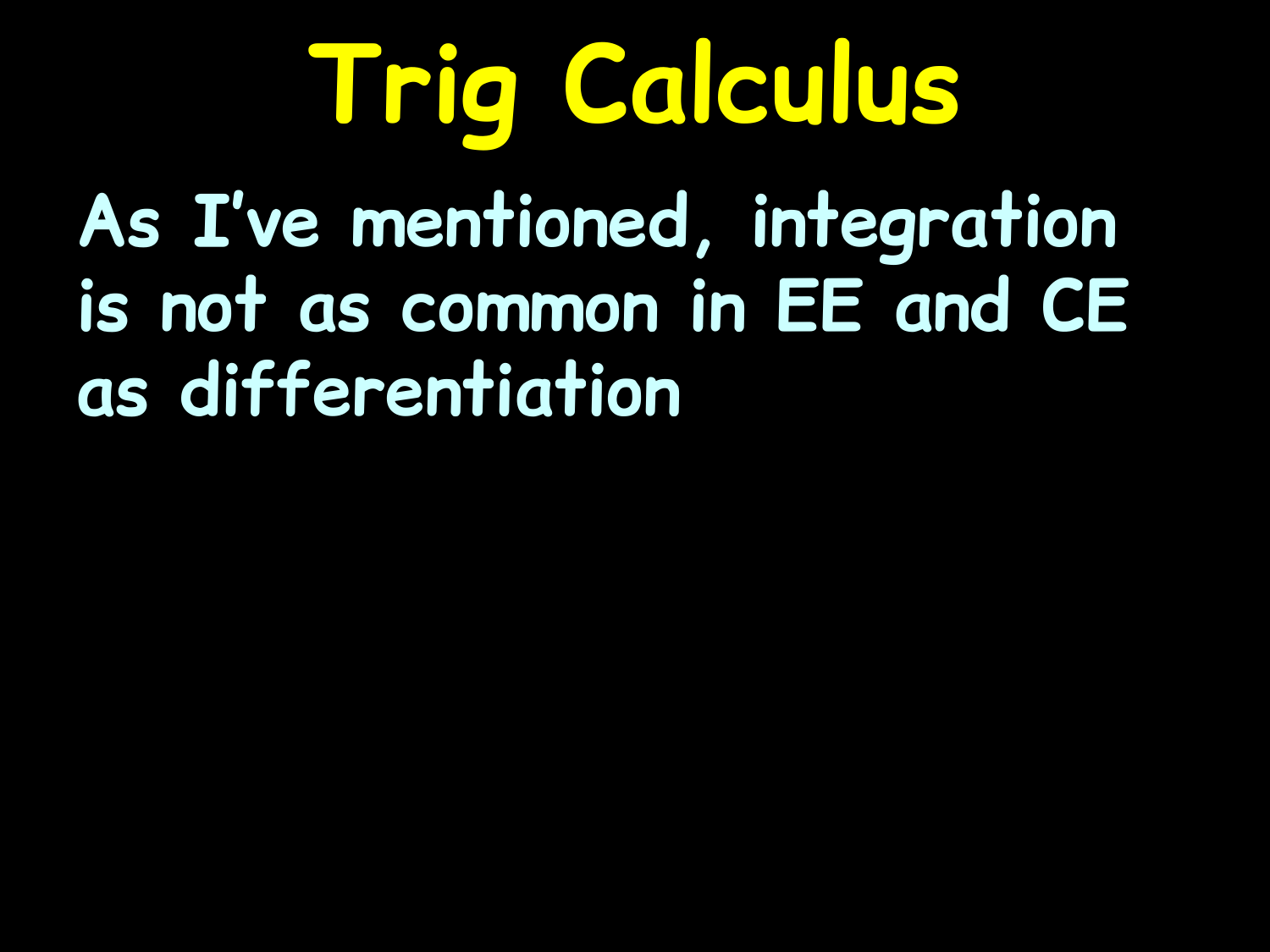

# Trig Calculus
As I’ve mentioned, integration is not as common in EE and CE as differentiation